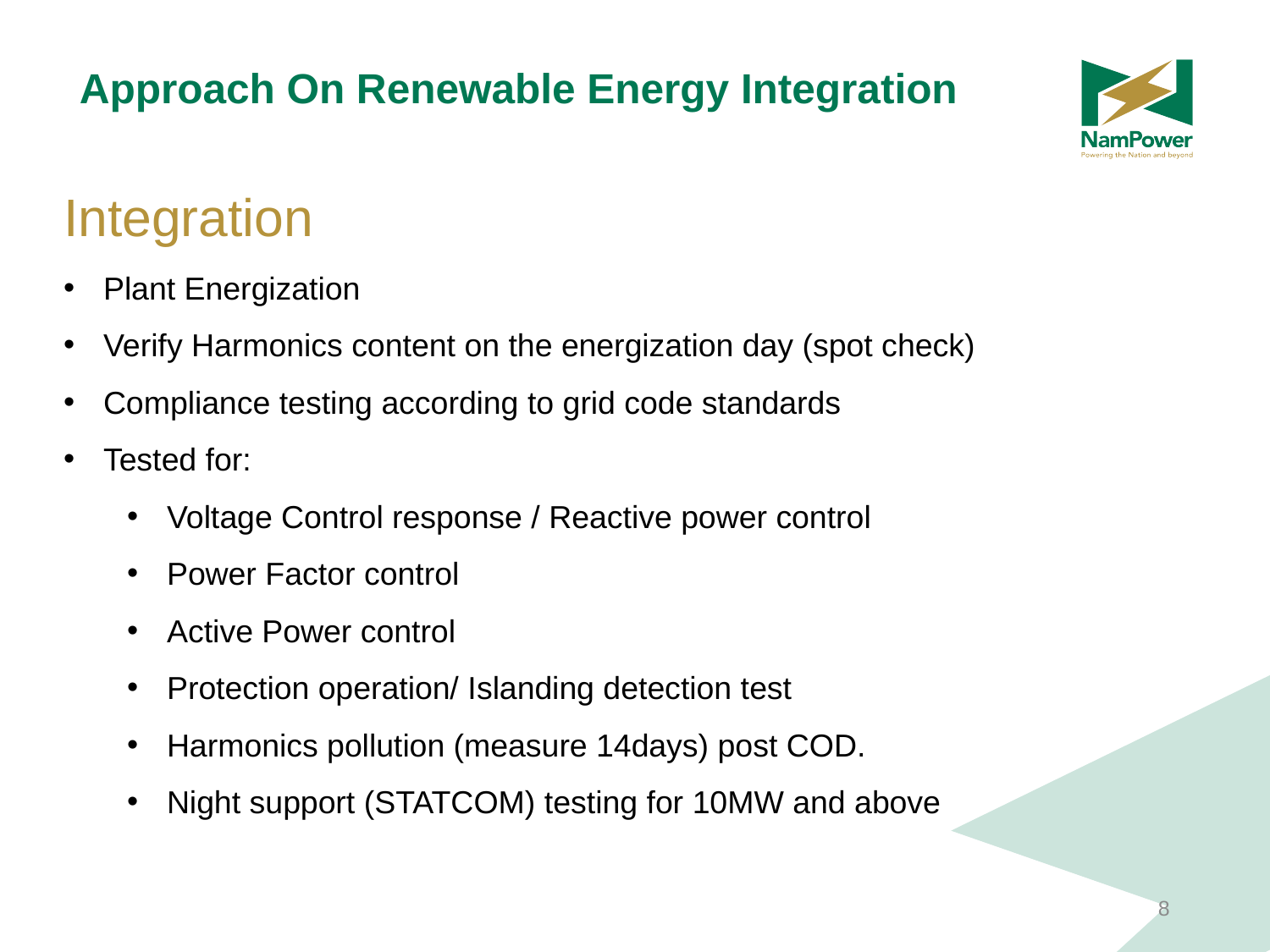

Approach On Renewable Energy Integration
Integration
Plant Energization
Verify Harmonics content on the energization day (spot check)
Compliance testing according to grid code standards
Tested for:
Voltage Control response / Reactive power control
Power Factor control
Active Power control
Protection operation/ Islanding detection test
Harmonics pollution (measure 14days) post COD.
Night support (STATCOM) testing for 10MW and above

8